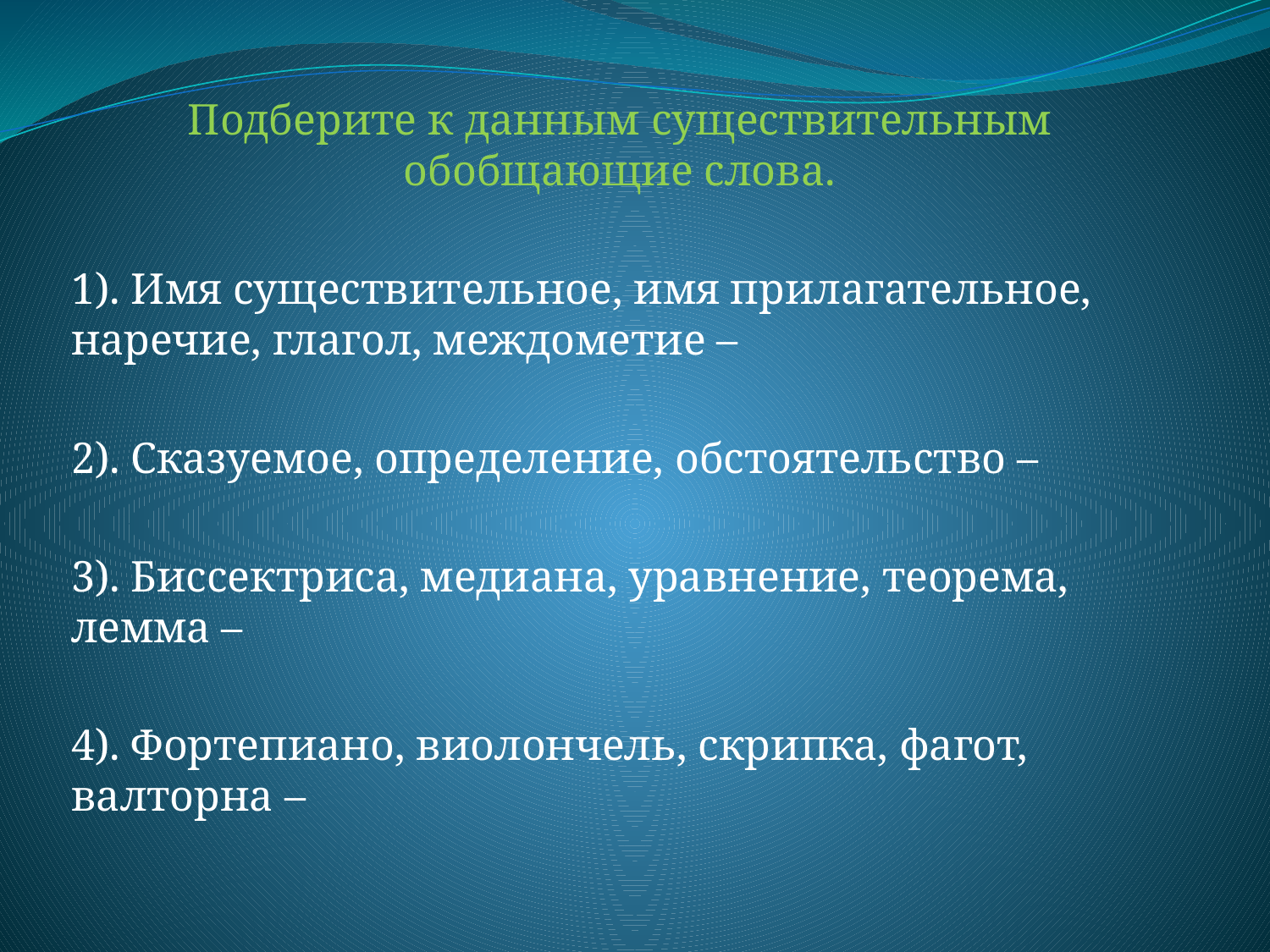

Подберите к данным существительным обобщающие слова.

1). Имя существительное, имя прилагательное, наречие, глагол, междометие –

2). Сказуемое, определение, обстоятельство –

3). Биссектриса, медиана, уравнение, теорема, лемма –

4). Фортепиано, виолончель, скрипка, фагот, валторна –